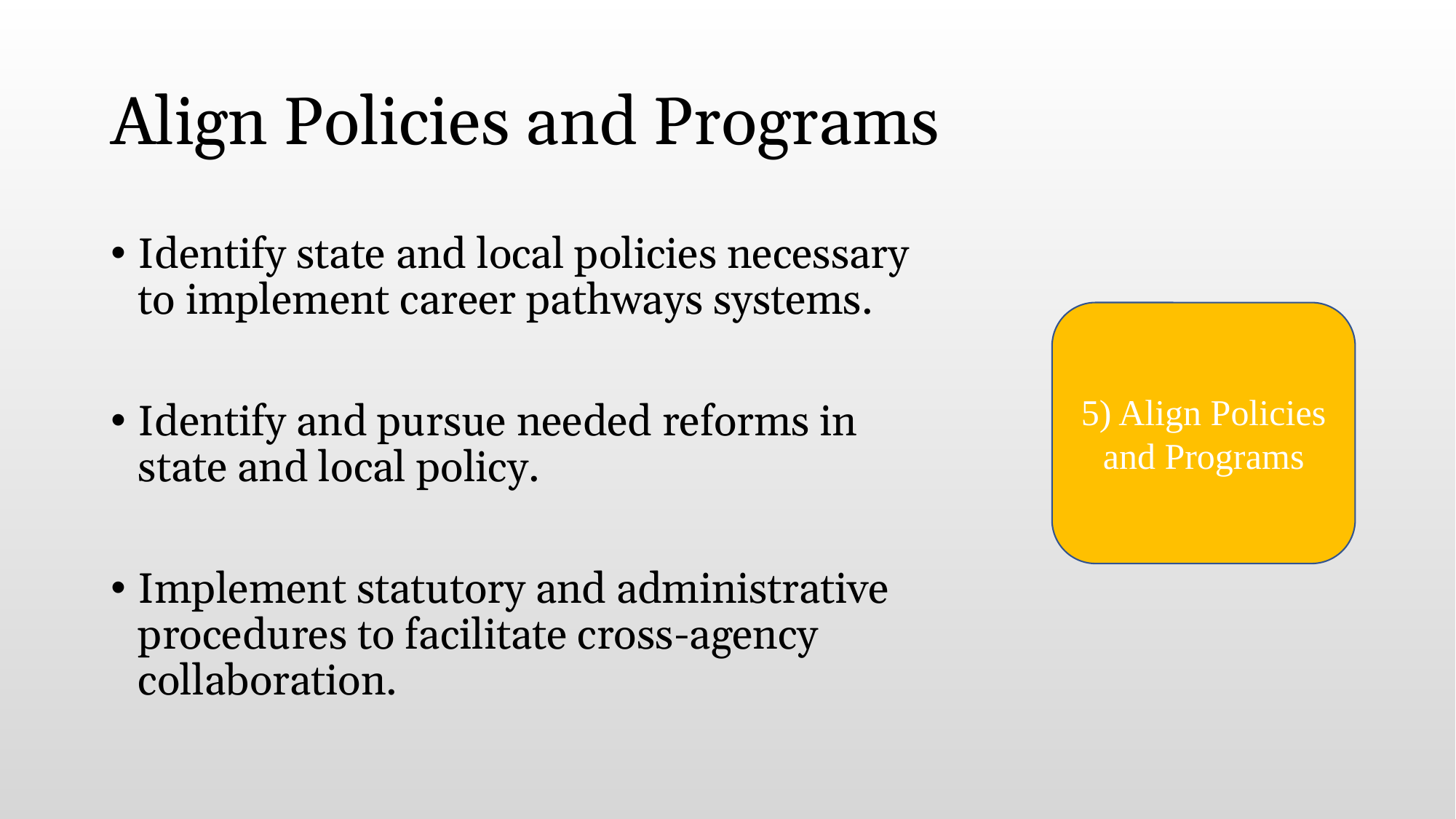

# Align Policies and Programs
Identify state and local policies necessary to implement career pathways systems.

Identify and pursue needed reforms in state and local policy.

Implement statutory and administrative procedures to facilitate cross-agency collaboration.
5) Align Policies and Programs